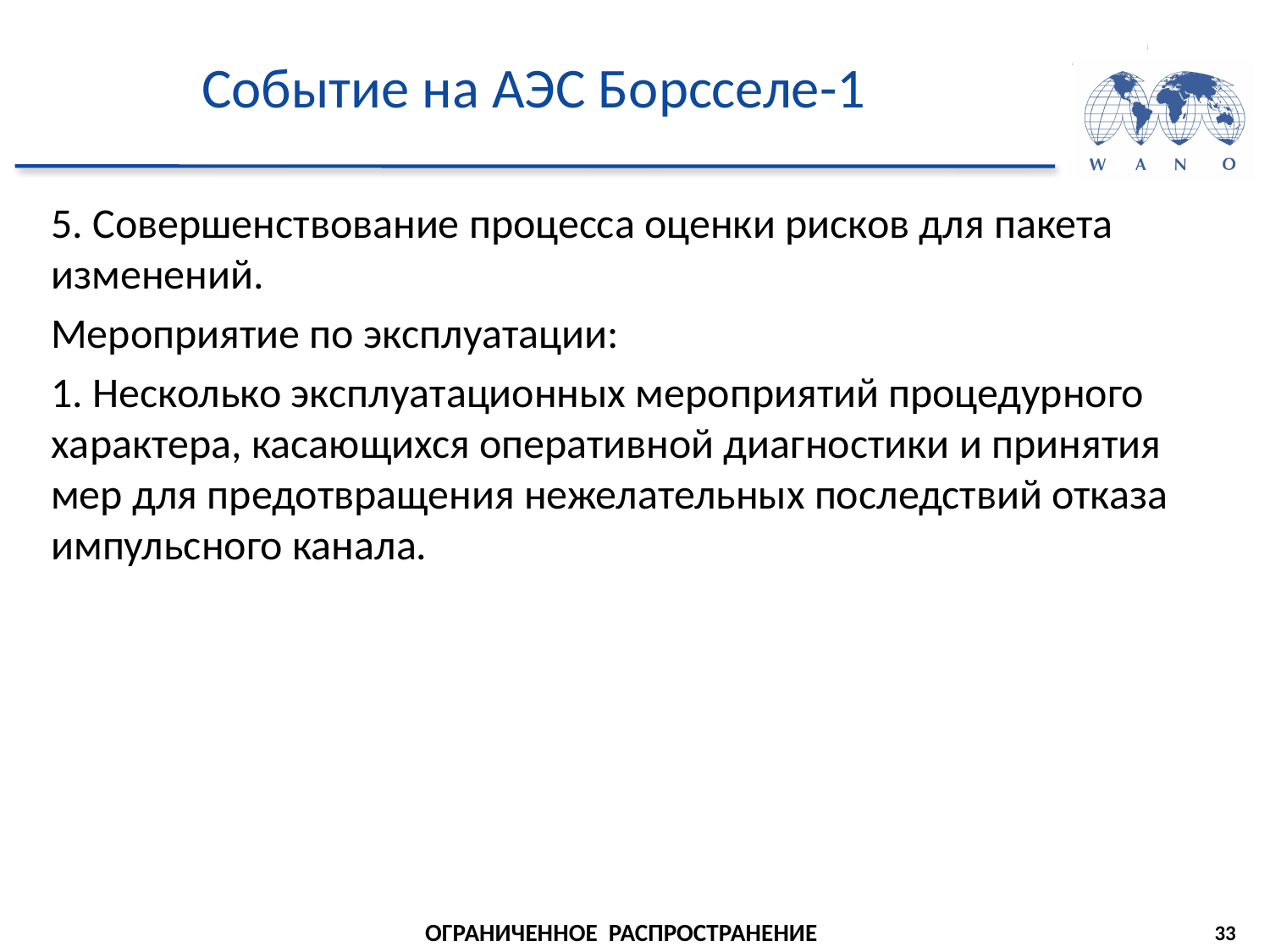

# Событие на АЭС Борсселе-1
5. Совершенствование процесса оценки рисков для пакета изменений.
Мероприятие по эксплуатации:
1. Несколько эксплуатационных мероприятий процедурного характера, касающихся оперативной диагностики и принятия мер для предотвращения нежелательных последствий отказа импульсного канала.
33
ОГРАНИЧЕННОЕ  РАСПРОСТРАНЕНИЕ